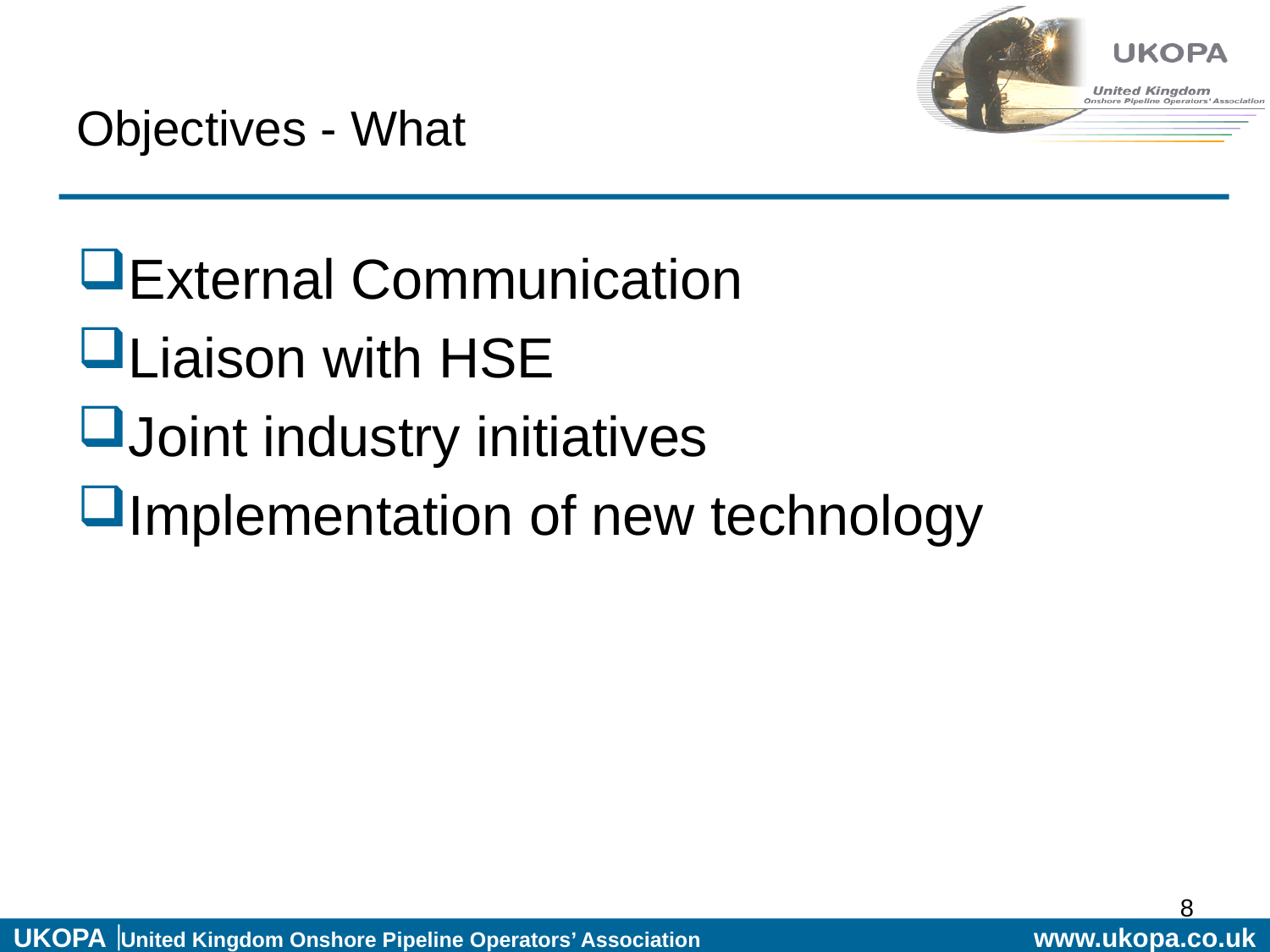

# Objectives - What
External Communication
Liaison with HSE
Joint industry initiatives
Implementation of new technology

8